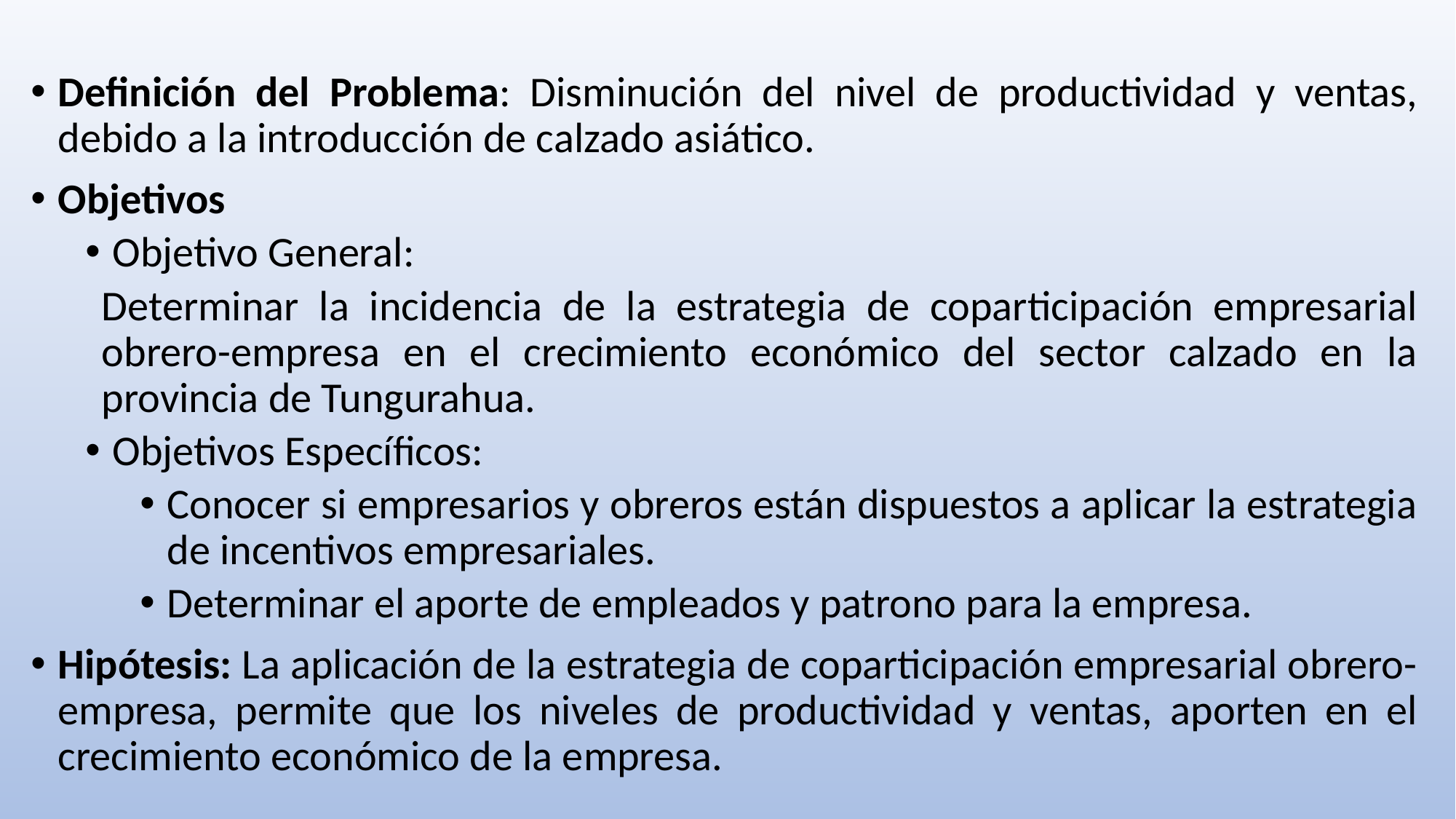

Definición del Problema: Disminución del nivel de productividad y ventas, debido a la introducción de calzado asiático.
Objetivos
Objetivo General:
Determinar la incidencia de la estrategia de coparticipación empresarial obrero-empresa en el crecimiento económico del sector calzado en la provincia de Tungurahua.
Objetivos Específicos:
Conocer si empresarios y obreros están dispuestos a aplicar la estrategia de incentivos empresariales.
Determinar el aporte de empleados y patrono para la empresa.
Hipótesis: La aplicación de la estrategia de coparticipación empresarial obrero-empresa, permite que los niveles de productividad y ventas, aporten en el crecimiento económico de la empresa.